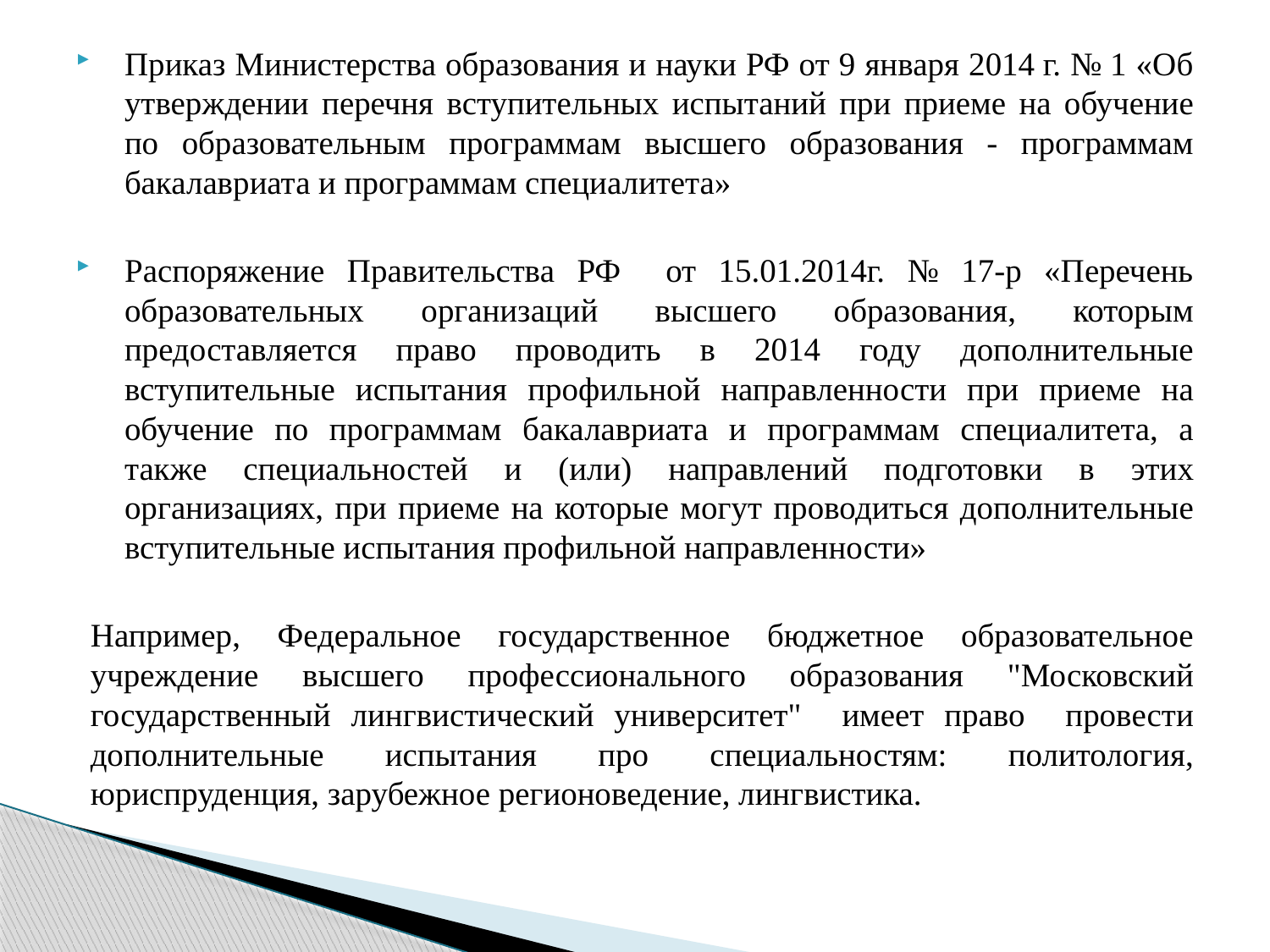

Приказ Министерства образования и науки РФ от 9 января 2014 г. № 1 «Об утверждении перечня вступительных испытаний при приеме на обучение по образовательным программам высшего образования - программам бакалавриата и программам специалитета»

Распоряжение Правительства РФ  от 15.01.2014г. № 17-р «Перечень образовательных организаций высшего образования, которым предоставляется право проводить в 2014 году дополнительные вступительные испытания профильной направленности при приеме на обучение по программам бакалавриата и программам специалитета, а также специальностей и (или) направлений подготовки в этих организациях, при приеме на которые могут проводиться дополнительные вступительные испытания профильной направленности»

Например, Федеральное государственное бюджетное образовательное учреждение высшего профессионального образования "Московский государственный лингвистический университет"  имеет право  провести дополнительные испытания про специальностям: политология, юриспруденция, зарубежное регионоведение, лингвистика.